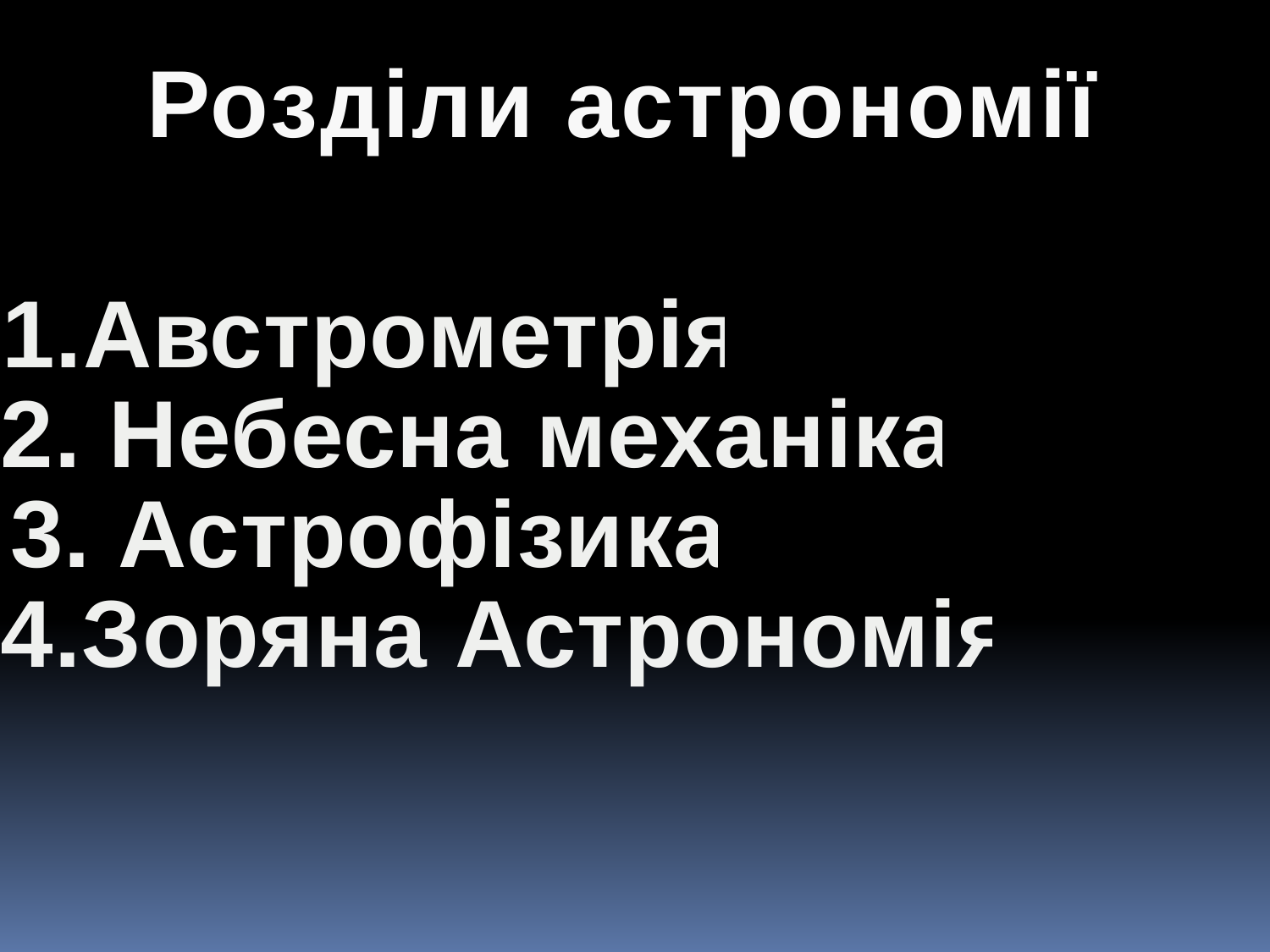

Розділи астрономії
1.Австрометрія
2. Небесна механіка
3. Астрофізика
4.Зоряна Астрономія